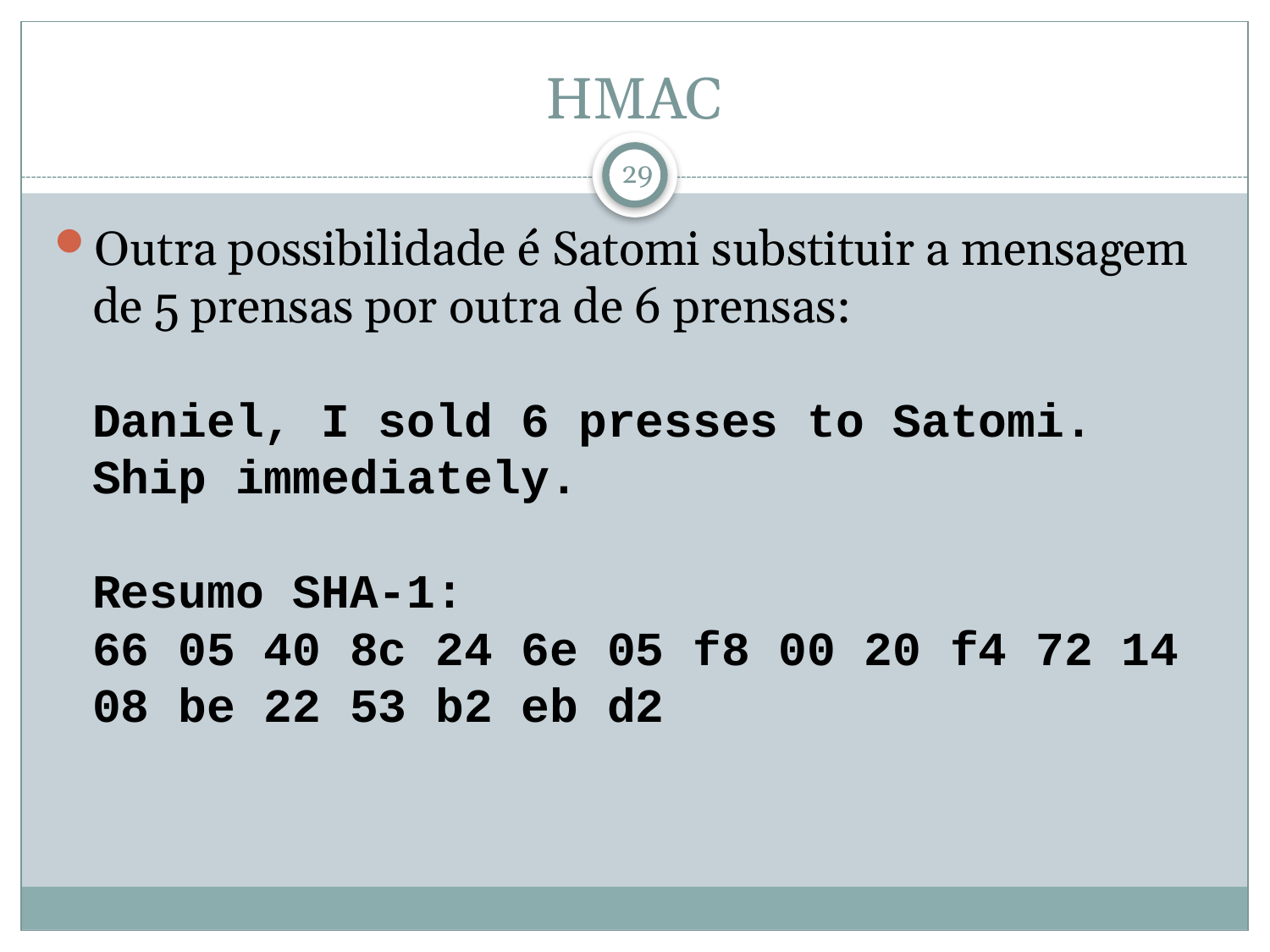

# HMAC
Outra possibilidade é Satomi substituir a mensagem de 5 prensas por outra de 6 prensas:
Daniel, I sold 6 presses to Satomi. Ship immediately.
Resumo SHA-1:
66 05 40 8c 24 6e 05 f8 00 20 f4 72 14 08 be 22 53 b2 eb d2
29